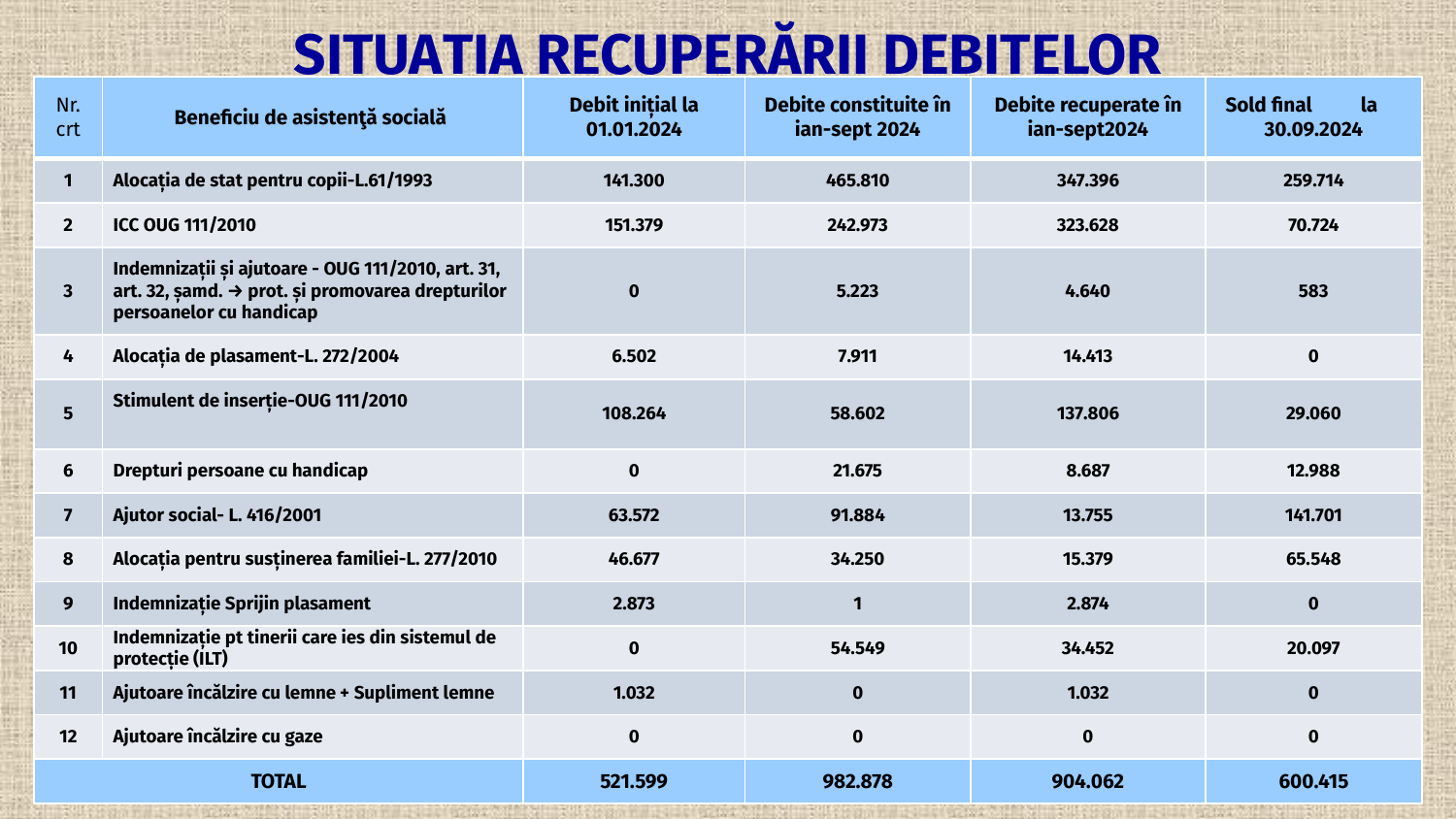

# SITUAŢIA RECUPERĂRII DEBITELOR
| Nr. crt | Beneficiu de asistenţă socială | Debit iniţial la 01.01.2019 | Debite constituite în sem.I 2019 | Debite recuperate în sem.I2019 | Sold final la 30.06.2019 |
| --- | --- | --- | --- | --- | --- |
| 1 | Alocaţia de stat pentru copii-L.61/1993 | 141.300 | 465.810 | 56.173 | 36.997 |
| 2 | ICC OUG 111/2010 | 151.379 | 242.973 | 357.782 | 49.198 |
| 3 | Indemnizaţii şi ajutoare-OUG 111/2010, art.31, art.32, șamd. → prot. şi promovarea drepturilor persoanelor cu handicap | 0 | 5.223 | 605 | 0 |
| 4 | Alocaţia de plasament-L.272/2004 | 6.502 | 7.911 | 146.537 | 7.434 |
| 5 | Stimulent de inserţie-OUG 111/2010 | 108.264 | 58.602 | 81.793 | 26.156 |
| 6 | Stimulent de inserţie copil cu handicap | 0 | 21.675 | 0 | 0 |
| 7 | Ajutor social- L.416/2001 | 63.572 | 91.884 | 156.351 | 31.641 |
| 8 | Alocatia pentru sustinerea familiei-L.277/2010 | 46.677 | 34.250 | 196.279 | 34.041 |
| 9 | Indemnizaţie HIV/SIDA-L.584/2002 | 2.873 | 1 | 0 | 0 |
| 10 | Ajutoare încălzire cu lemne | 0 | 54.549 | 0 | 0 |
| 11 | Ajutoare încălzire cu gaze | 1.032 | 0 | 0 | 0 |
| 12 | Subvenţie Legea nr.34/1998 | 0 | 0 | 0 | 0 |
| TOTAL |  | 521.599 | 982.878 | 995.520 | 185.467 |
| Nr. crt | Beneficiu de asistenţă socială | Debit iniţial la 01.01.2024 | Debite constituite în ian-sept 2024 | Debite recuperate în ian-sept2024 | Sold final la 30.09.2024 |
| --- | --- | --- | --- | --- | --- |
| 1 | Alocaţia de stat pentru copii-L.61/1993 | 141.300 | 465.810 | 347.396 | 259.714 |
| 2 | ICC OUG 111/2010 | 151.379 | 242.973 | 323.628 | 70.724 |
| 3 | Indemnizaţii şi ajutoare - OUG 111/2010, art. 31, art. 32, șamd. → prot. şi promovarea drepturilor persoanelor cu handicap | 0 | 5.223 | 4.640 | 583 |
| 4 | Alocaţia de plasament-L. 272/2004 | 6.502 | 7.911 | 14.413 | 0 |
| 5 | Stimulent de inserţie-OUG 111/2010 | 108.264 | 58.602 | 137.806 | 29.060 |
| 6 | Drepturi persoane cu handicap | 0 | 21.675 | 8.687 | 12.988 |
| 7 | Ajutor social- L. 416/2001 | 63.572 | 91.884 | 13.755 | 141.701 |
| 8 | Alocația pentru susținerea familiei-L. 277/2010 | 46.677 | 34.250 | 15.379 | 65.548 |
| 9 | Indemnizaţie Sprijin plasament | 2.873 | 1 | 2.874 | 0 |
| 10 | Indemnizație pt tinerii care ies din sistemul de protecție (ILT) | 0 | 54.549 | 34.452 | 20.097 |
| 11 | Ajutoare încălzire cu lemne + Supliment lemne | 1.032 | 0 | 1.032 | 0 |
| 12 | Ajutoare încălzire cu gaze | 0 | 0 | 0 | 0 |
| TOTAL |  | 521.599 | 982.878 | 904.062 | 600.415 |
24